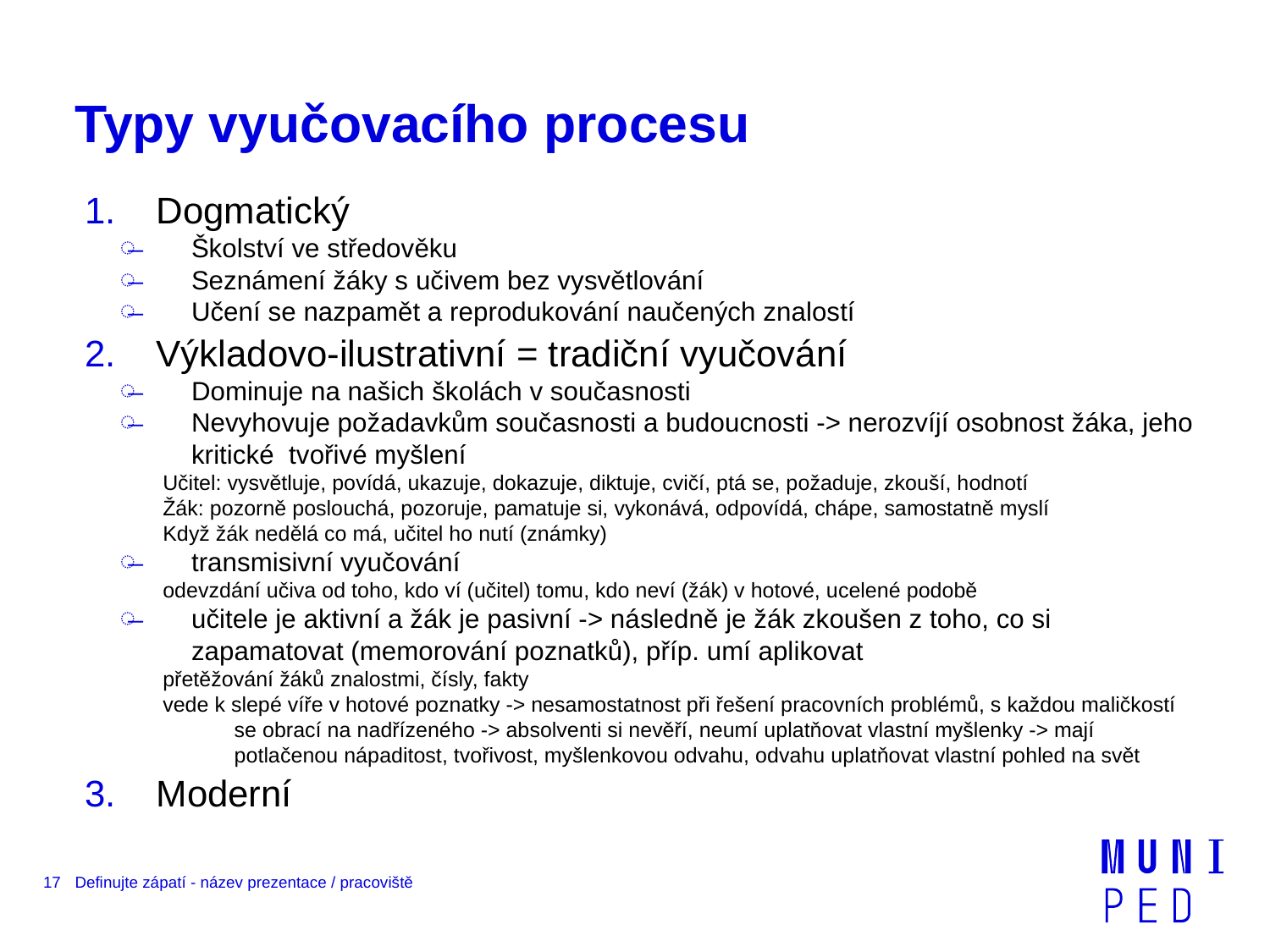

# Typy vyučovacího procesu
Dogmatický
Školství ve středověku
Seznámení žáky s učivem bez vysvětlování
Učení se nazpamět a reprodukování naučených znalostí
Výkladovo-ilustrativní = tradiční vyučování
Dominuje na našich školách v současnosti
Nevyhovuje požadavkům současnosti a budoucnosti -> nerozvíjí osobnost žáka, jeho kritické  tvořivé myšlení
Učitel: vysvětluje, povídá, ukazuje, dokazuje, diktuje, cvičí, ptá se, požaduje, zkouší, hodnotí
Žák: pozorně poslouchá, pozoruje, pamatuje si, vykonává, odpovídá, chápe, samostatně myslí
Když žák nedělá co má, učitel ho nutí (známky)
transmisivní vyučování
odevzdání učiva od toho, kdo ví (učitel) tomu, kdo neví (žák) v hotové, ucelené podobě
učitele je aktivní a žák je pasivní -> následně je žák zkoušen z toho, co si zapamatovat (memorování poznatků), příp. umí aplikovat
přetěžování žáků znalostmi, čísly, fakty
vede k slepé víře v hotové poznatky -> nesamostatnost při řešení pracovních problémů, s každou maličkostí se obrací na nadřízeného -> absolventi si nevěří, neumí uplatňovat vlastní myšlenky -> mají potlačenou nápaditost, tvořivost, myšlenkovou odvahu, odvahu uplatňovat vlastní pohled na svět
Moderní

17
Definujte zápatí - název prezentace / pracoviště